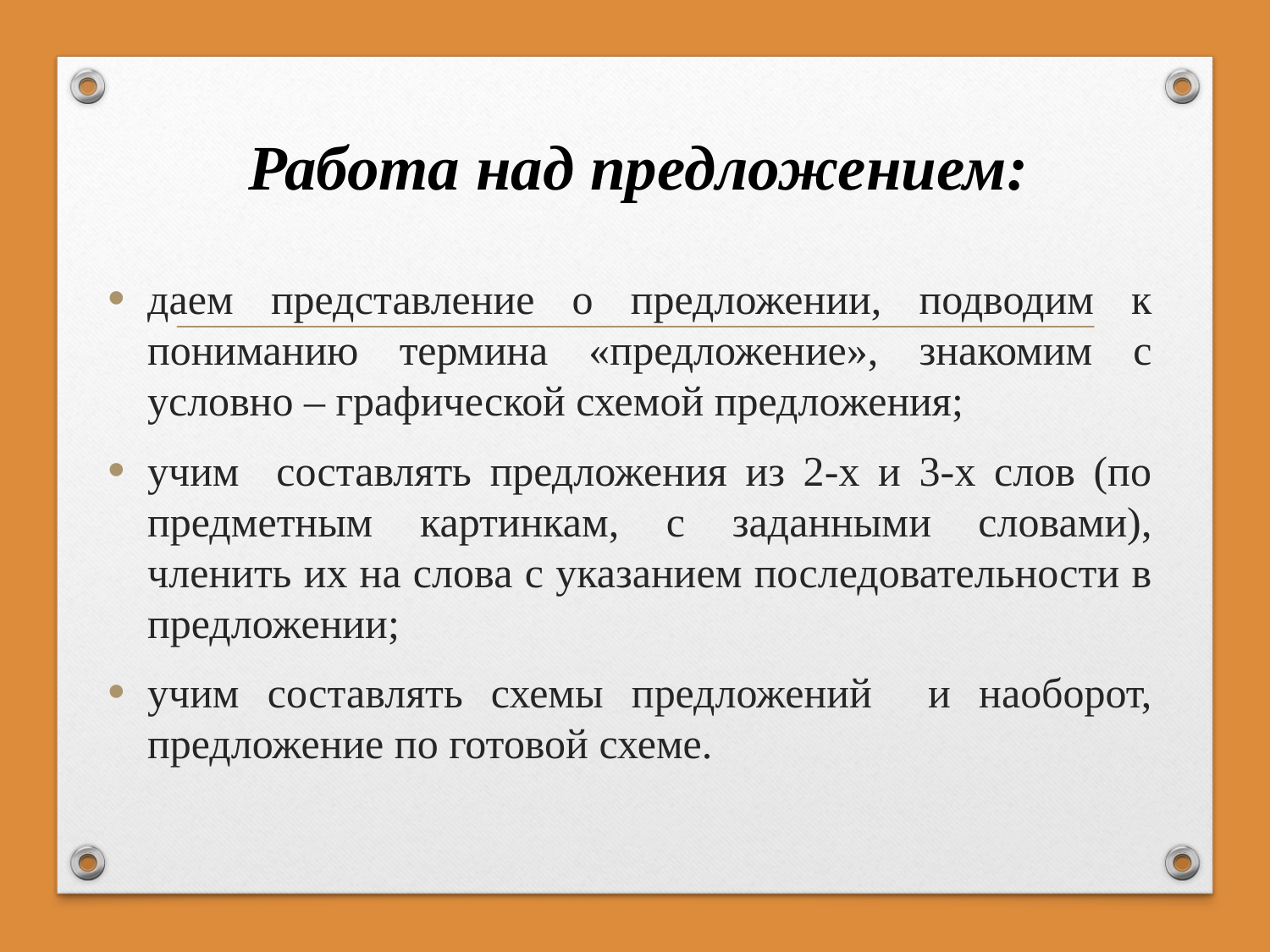

Работа над предложением:
#
даем представление о предложении, подводим к пониманию термина «предложение», знакомим с условно – графической схемой предложения;
учим  составлять предложения из 2-х и 3-х слов (по предметным картинкам, с заданными словами), членить их на слова с указанием последовательности в предложении;
учим составлять схемы предложений  и наоборот, предложение по готовой схеме.